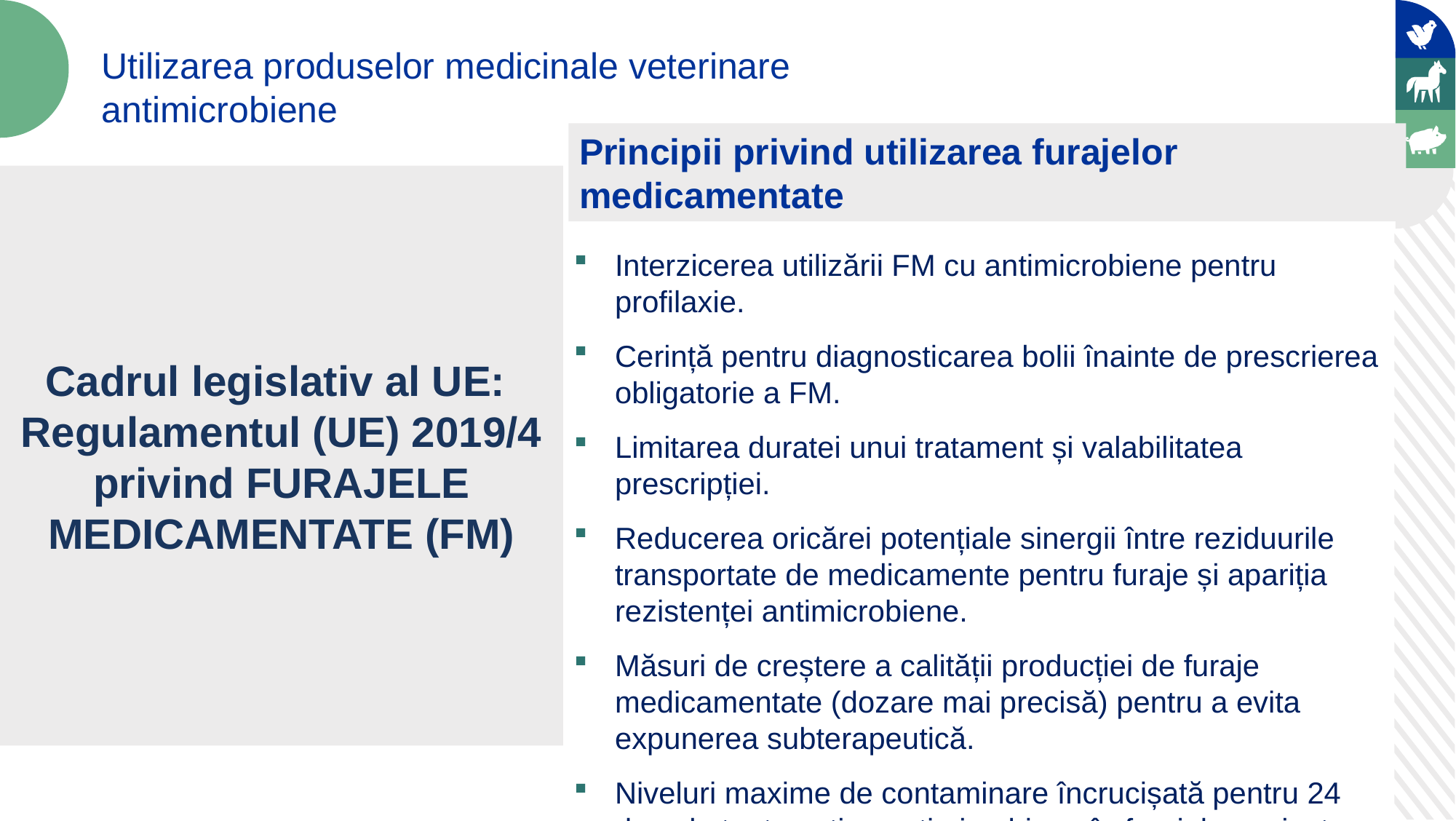

Utilizarea produselor medicinale veterinare antimicrobiene

Principii privind utilizarea furajelor medicamentate
Cadrul legislativ al UE:  Regulamentul (UE) 2019/4 privind FURAJELE MEDICAMENTATE (FM)
Interzicerea utilizării FM cu antimicrobiene pentru profilaxie.
Cerință pentru diagnosticarea bolii înainte de prescrierea obligatorie a FM.
Limitarea duratei unui tratament și valabilitatea prescripției.
Reducerea oricărei potențiale sinergii între reziduurile transportate de medicamente pentru furaje și apariția rezistenței antimicrobiene.
Măsuri de creștere a calității producției de furaje medicamentate (dozare mai precisă) pentru a evita expunerea subterapeutică.
Niveluri maxime de contaminare încrucișată pentru 24 de substanțe active antimicrobiene în furajele nevizate.

Interzicerea profilaxiei sistematice